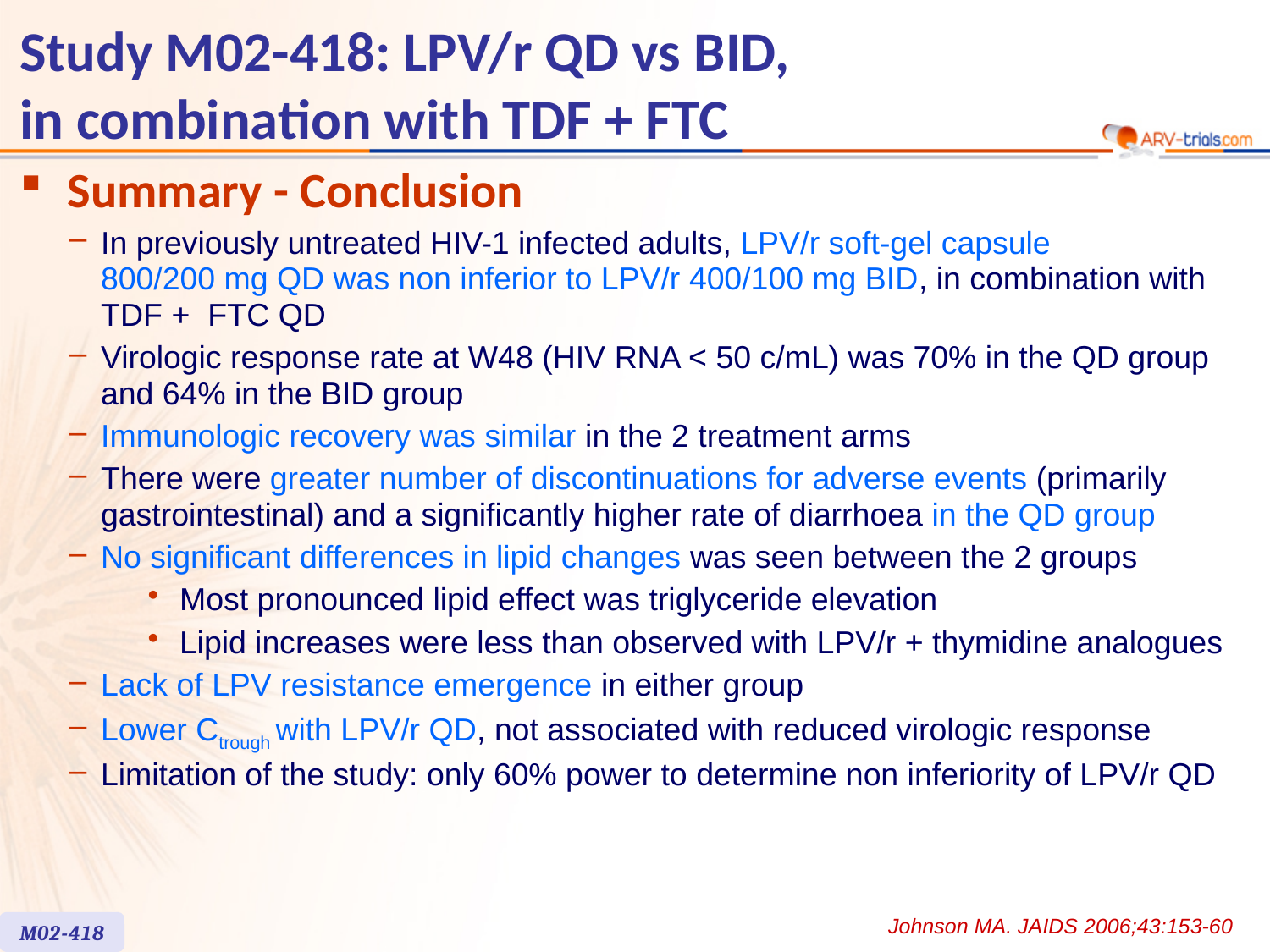

Study M02-418: LPV/r QD vs BID,
in combination with TDF + FTC
Summary - Conclusion
In previously untreated HIV-1 infected adults, LPV/r soft-gel capsule
800/200 mg QD was non inferior to LPV/r 400/100 mg BID, in combination with
TDF +  FTC QD
Virologic response rate at W48 (HIV RNA < 50 c/mL) was 70% in the QD group and 64% in the BID group
Immunologic recovery was similar in the 2 treatment arms
There were greater number of discontinuations for adverse events (primarily gastrointestinal) and a significantly higher rate of diarrhoea in the QD group
No significant differences in lipid changes was seen between the 2 groups
Most pronounced lipid effect was triglyceride elevation
Lipid increases were less than observed with LPV/r + thymidine analogues
Lack of LPV resistance emergence in either group
Lower Ctrough with LPV/r QD, not associated with reduced virologic response
Limitation of the study: only 60% power to determine non inferiority of LPV/r QD
Johnson MA. JAIDS 2006;43:153-60

M02-418